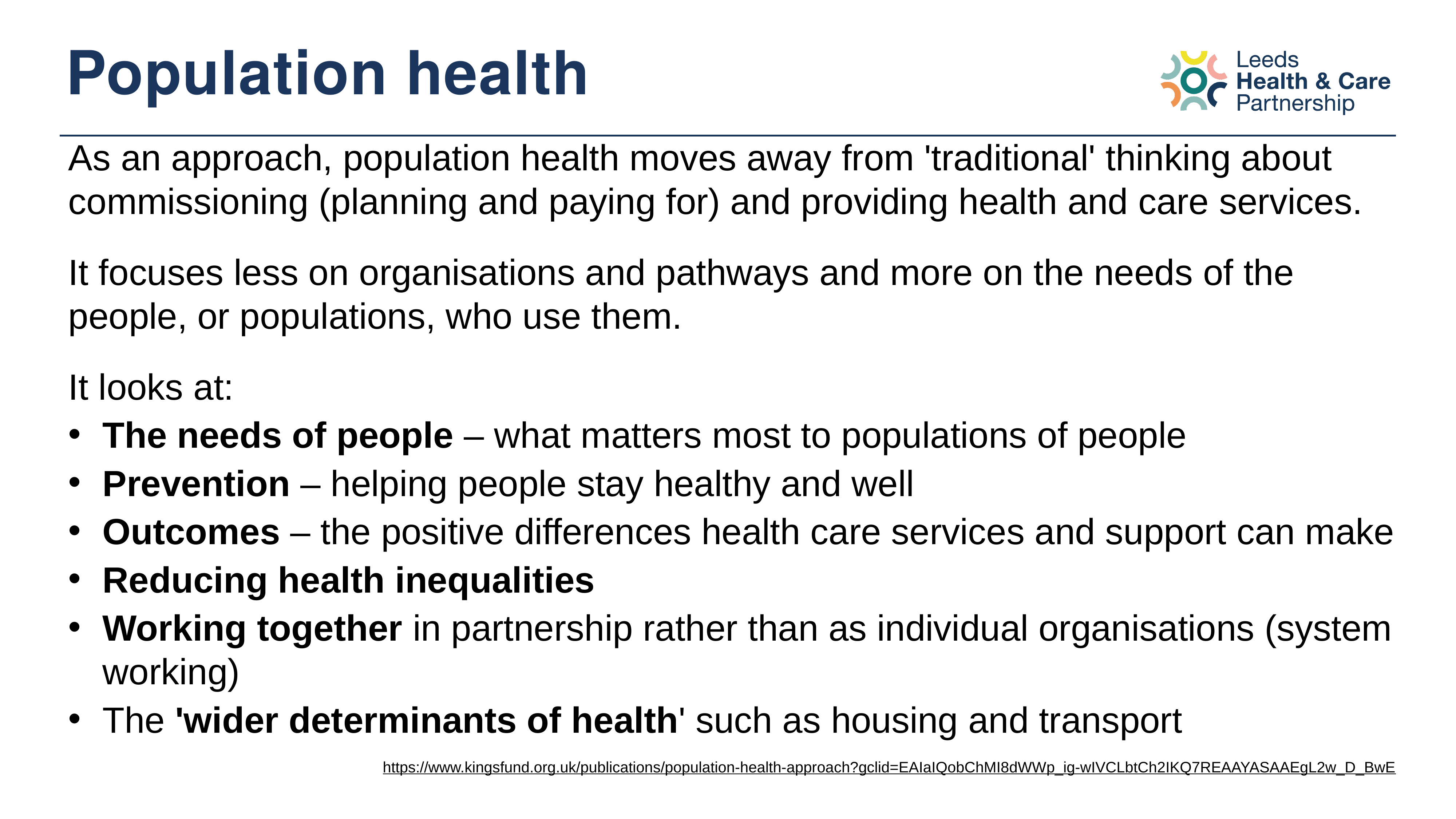

# Population health
As an approach, population health moves away from 'traditional' thinking about commissioning (planning and paying for) and providing health and care services.

It focuses less on organisations and pathways and more on the needs of the people, or populations, who use them.

It looks at:
The needs of people – what matters most to populations of people
Prevention – helping people stay healthy and well
Outcomes – the positive differences health care services and support can make
Reducing health inequalities
Working together in partnership rather than as individual organisations (system working)
The 'wider determinants of health' such as housing and transport

https://www.kingsfund.org.uk/publications/population-health-approach?gclid=EAIaIQobChMI8dWWp_ig-wIVCLbtCh2IKQ7REAAYASAAEgL2w_D_BwE